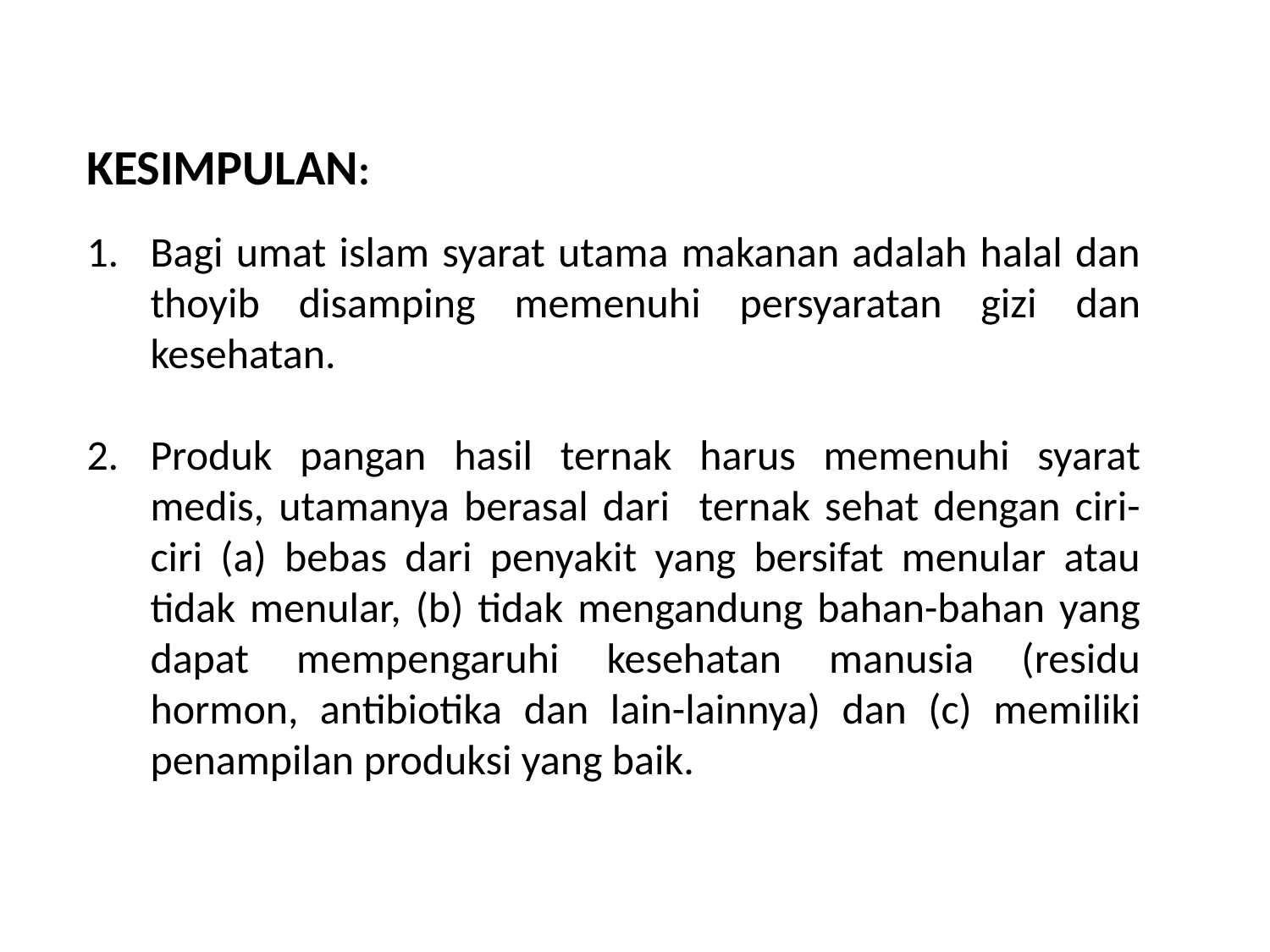

KESIMPULAN:

Bagi umat islam syarat utama makanan adalah halal dan thoyib disamping memenuhi persyaratan gizi dan kesehatan.

Produk pangan hasil ternak harus memenuhi syarat medis, utamanya berasal dari  ternak sehat dengan ciri-ciri (a) bebas dari penyakit yang bersifat menular atau tidak menular, (b) tidak mengandung bahan-bahan yang dapat mempengaruhi kesehatan manusia (residu hormon, antibiotika dan lain-lainnya) dan (c) memiliki penampilan produksi yang baik.